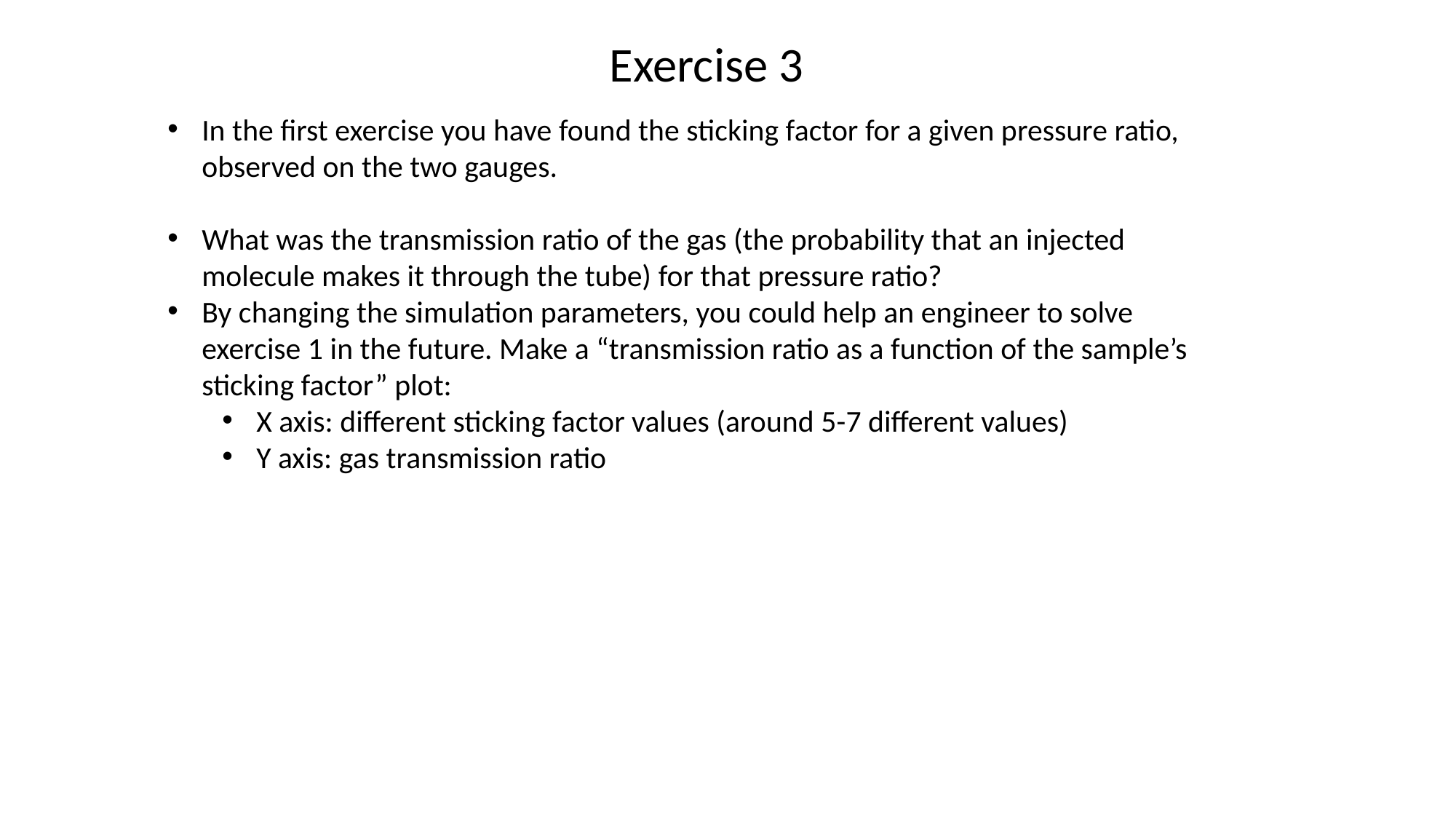

Exercise 3
In the first exercise you have found the sticking factor for a given pressure ratio, observed on the two gauges.

What was the transmission ratio of the gas (the probability that an injected molecule makes it through the tube) for that pressure ratio?
By changing the simulation parameters, you could help an engineer to solve exercise 1 in the future. Make a “transmission ratio as a function of the sample’s sticking factor” plot:
X axis: different sticking factor values (around 5-7 different values)
Y axis: gas transmission ratio